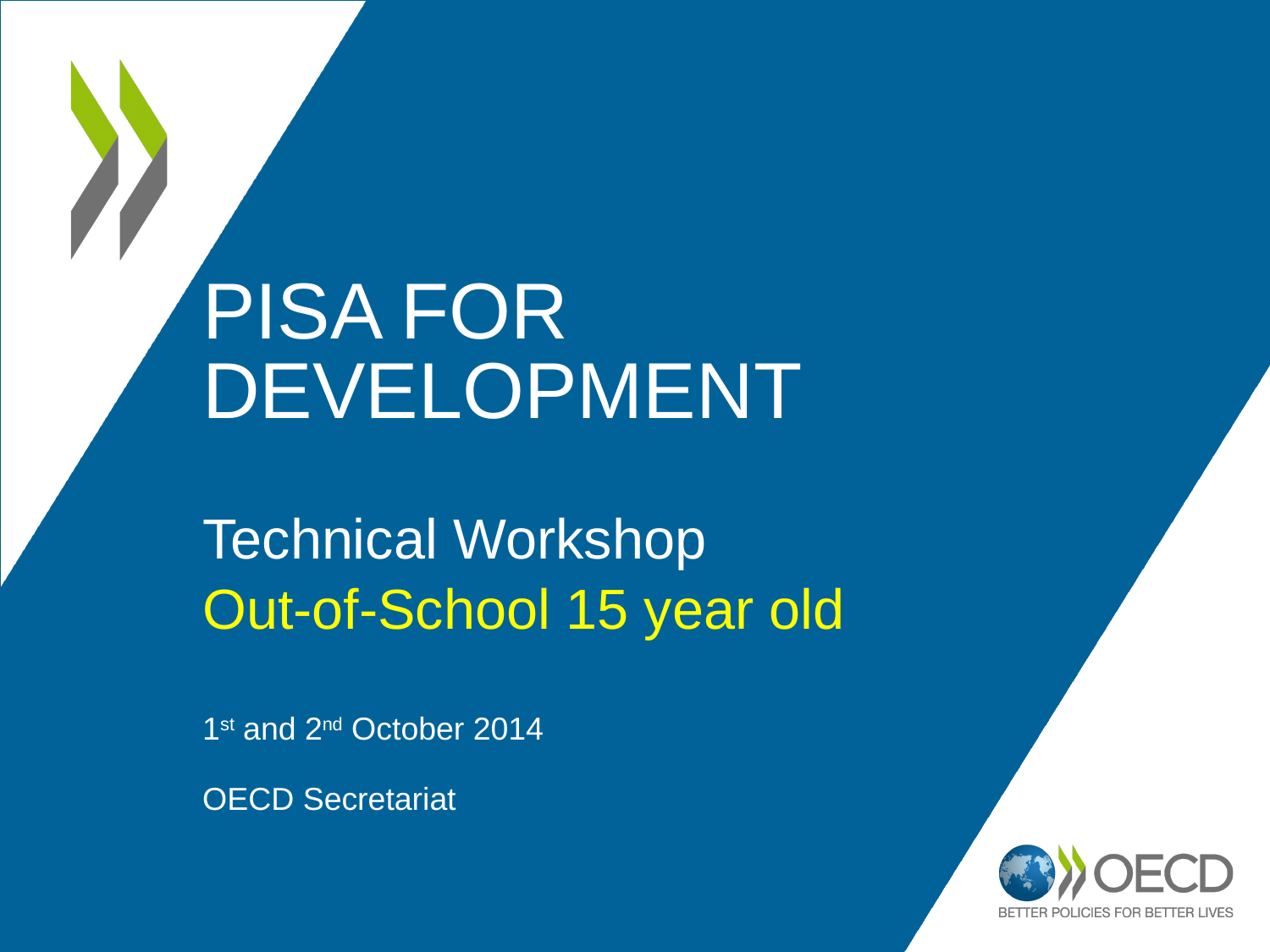

# PISA for Development
Technical Workshop

Out-of-School 15 year old

1st and 2nd October 2014

OECD Secretariat
1